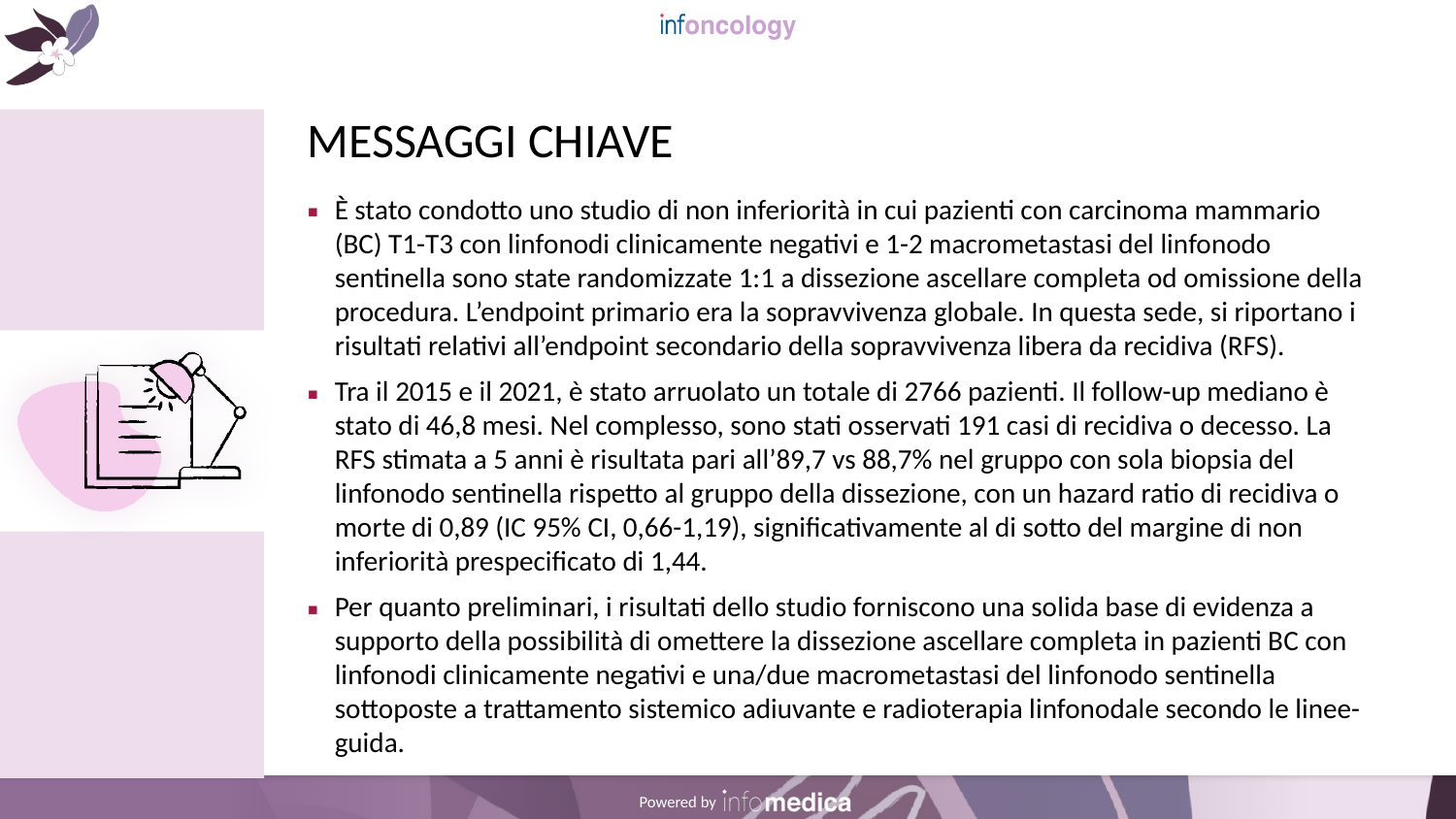

# MESSAGGI CHIAVE
È stato condotto uno studio di non inferiorità in cui pazienti con carcinoma mammario (BC) T1-T3 con linfonodi clinicamente negativi e 1-2 macrometastasi del linfonodo sentinella sono state randomizzate 1:1 a dissezione ascellare completa od omissione della procedura. L’endpoint primario era la sopravvivenza globale. In questa sede, si riportano i risultati relativi all’endpoint secondario della sopravvivenza libera da recidiva (RFS).
Tra il 2015 e il 2021, è stato arruolato un totale di 2766 pazienti. Il follow-up mediano è stato di 46,8 mesi. Nel complesso, sono stati osservati 191 casi di recidiva o decesso. La RFS stimata a 5 anni è risultata pari all’89,7 vs 88,7% nel gruppo con sola biopsia del linfonodo sentinella rispetto al gruppo della dissezione, con un hazard ratio di recidiva o morte di 0,89 (IC 95% CI, 0,66-1,19), significativamente al di sotto del margine di non inferiorità prespecificato di 1,44.
Per quanto preliminari, i risultati dello studio forniscono una solida base di evidenza a supporto della possibilità di omettere la dissezione ascellare completa in pazienti BC con linfonodi clinicamente negativi e una/due macrometastasi del linfonodo sentinella sottoposte a trattamento sistemico adiuvante e radioterapia linfonodale secondo le linee-guida.